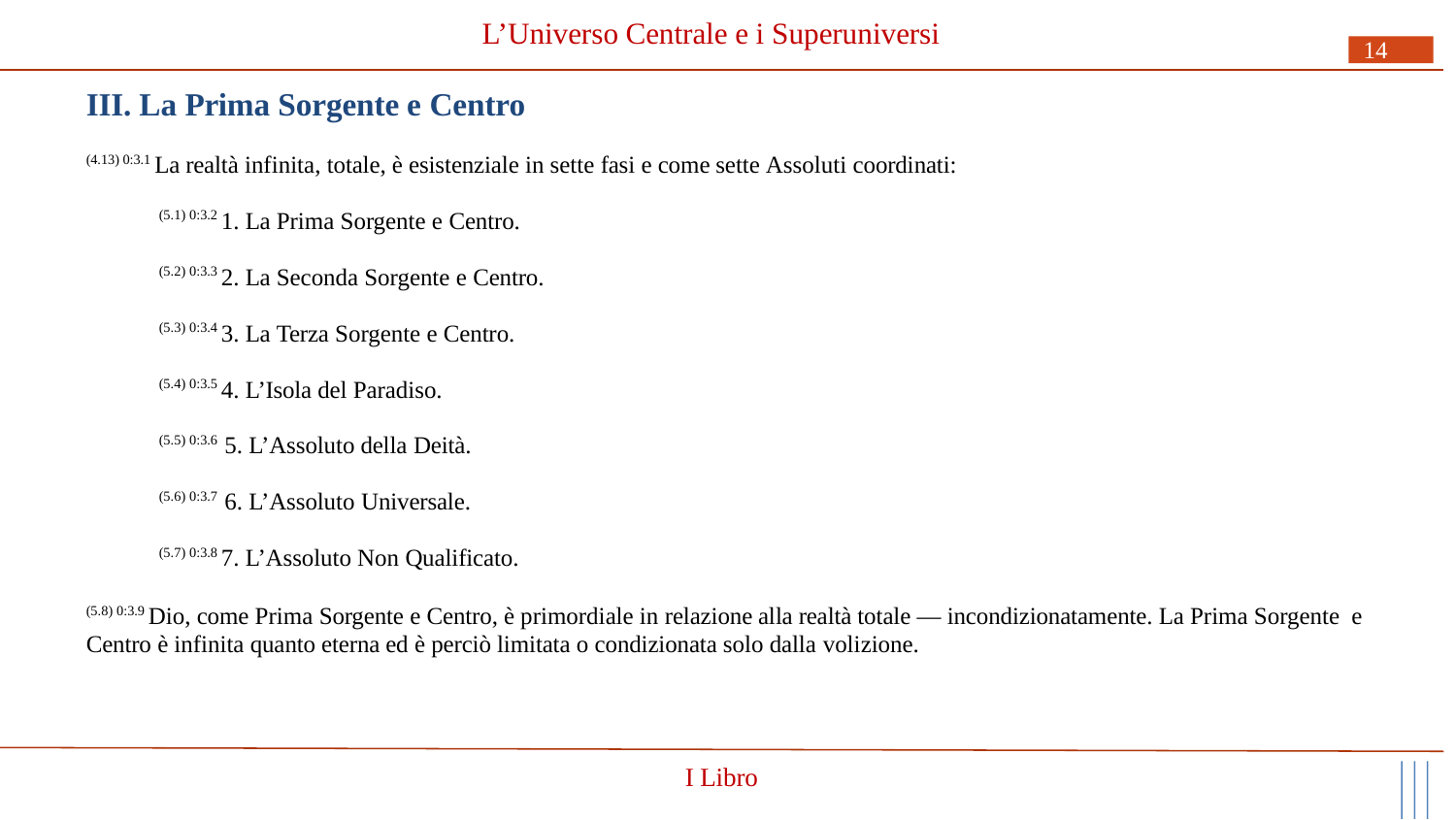

# L’Universo Centrale e i Superuniversi
14

III. La Prima Sorgente e Centro
(4.13) 0:3.1 La realtà infinita, totale, è esistenziale in sette fasi e come sette Assoluti coordinati:
(5.1) 0:3.2 1. La Prima Sorgente e Centro.
(5.2) 0:3.3 2. La Seconda Sorgente e Centro.
(5.3) 0:3.4 3. La Terza Sorgente e Centro.
(5.4) 0:3.5 4. L’Isola del Paradiso.
(5.5) 0:3.6  5. L’Assoluto della Deità.
(5.6) 0:3.7  6. L’Assoluto Universale.
(5.7) 0:3.8 7. L’Assoluto Non Qualificato.

(5.8) 0:3.9 Dio, come Prima Sorgente e Centro, è primordiale in relazione alla realtà totale — incondizionatamente. La Prima Sorgente  e Centro è infinita quanto eterna ed è perciò limitata o condizionata solo dalla volizione.

I Libro